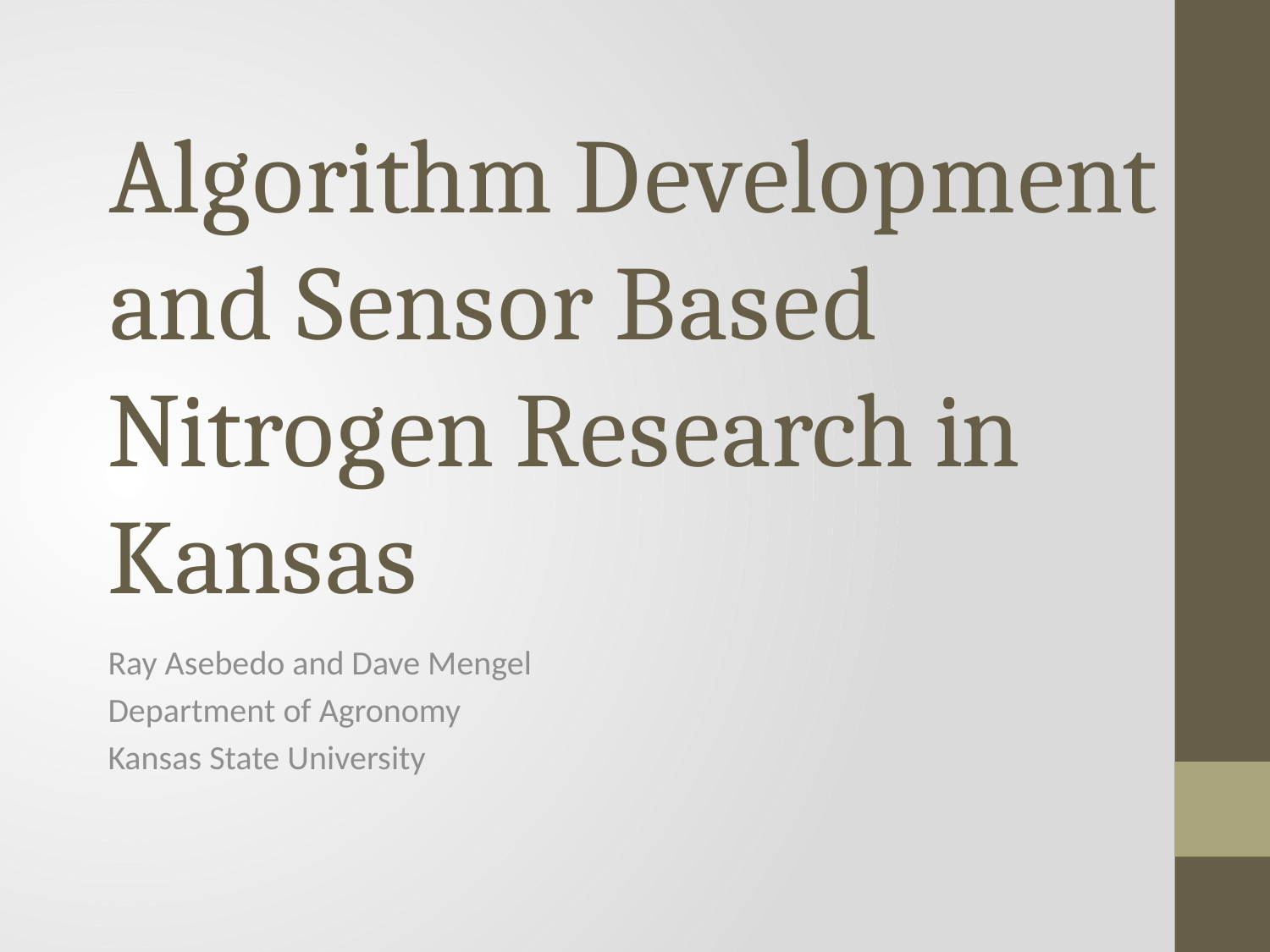

# Algorithm Development and Sensor Based Nitrogen Research in Kansas
Ray Asebedo and Dave Mengel
Department of Agronomy
Kansas State University